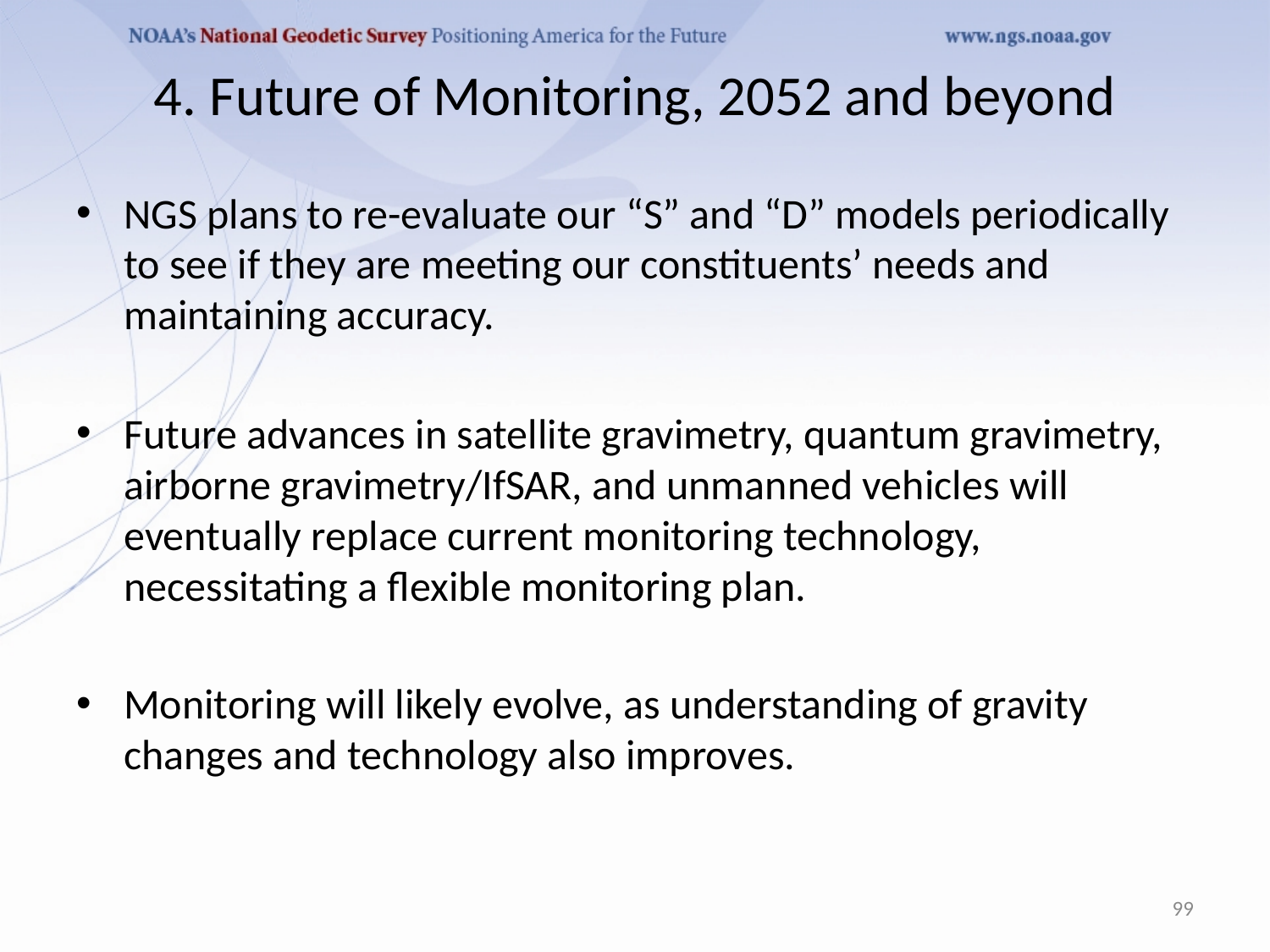

# 4. Future of Monitoring, 2052 and beyond
NGS plans to re-evaluate our “S” and “D” models periodically to see if they are meeting our constituents’ needs and maintaining accuracy.

Future advances in satellite gravimetry, quantum gravimetry, airborne gravimetry/IfSAR, and unmanned vehicles will eventually replace current monitoring technology, necessitating a flexible monitoring plan.

Monitoring will likely evolve, as understanding of gravity changes and technology also improves.

99